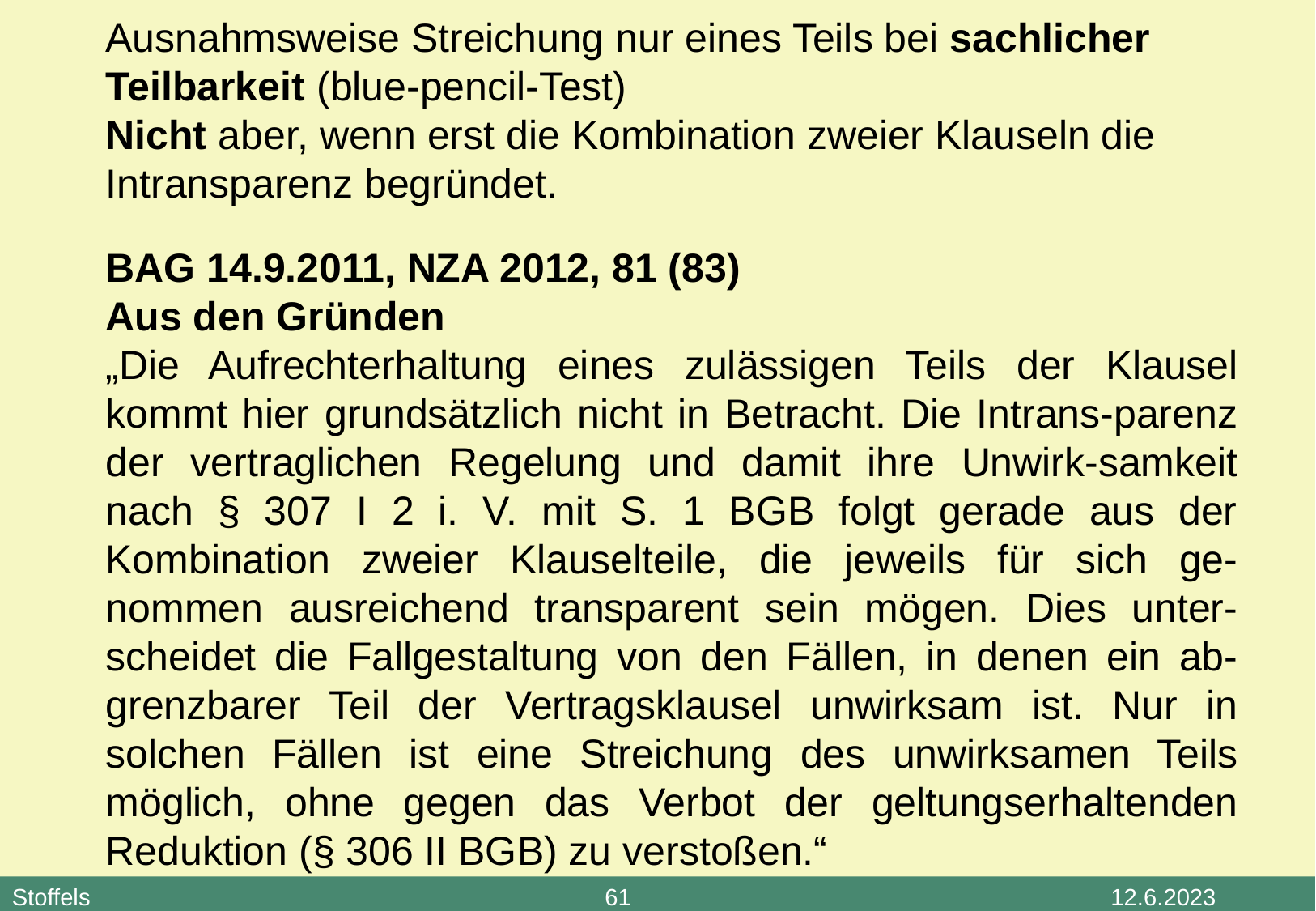

Ausnahmsweise Streichung nur eines Teils bei sachlicher Teilbarkeit (blue-pencil-Test)
Nicht aber, wenn erst die Kombination zweier Klauseln die Intransparenz begründet.
BAG 14.9.2011, NZA 2012, 81 (83)
Aus den Gründen
„Die Aufrechterhaltung eines zulässigen Teils der Klausel kommt hier grundsätzlich nicht in Betracht. Die Intrans-parenz der vertraglichen Regelung und damit ihre Unwirk-samkeit nach § 307 I 2 i. V. mit S. 1 BGB folgt gerade aus der Kombination zweier Klauselteile, die jeweils für sich ge-nommen ausreichend transparent sein mögen. Dies unter-scheidet die Fallgestaltung von den Fällen, in denen ein ab-grenzbarer Teil der Vertragsklausel unwirksam ist. Nur in solchen Fällen ist eine Streichung des unwirksamen Teils möglich, ohne gegen das Verbot der geltungserhaltenden Reduktion (§ 306 II BGB) zu verstoßen.“